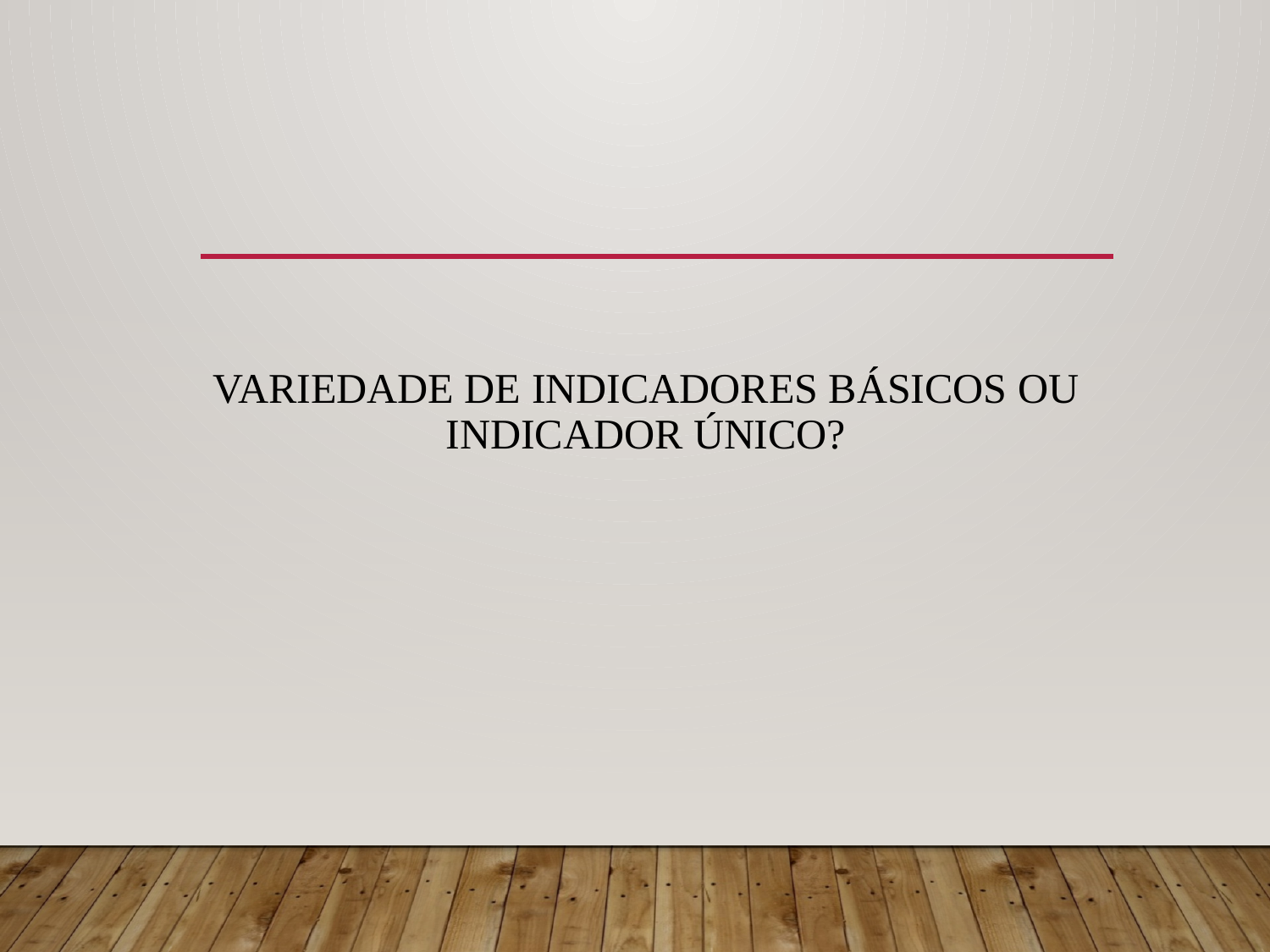

# Variedade de indicadores básicos ou indicador único?